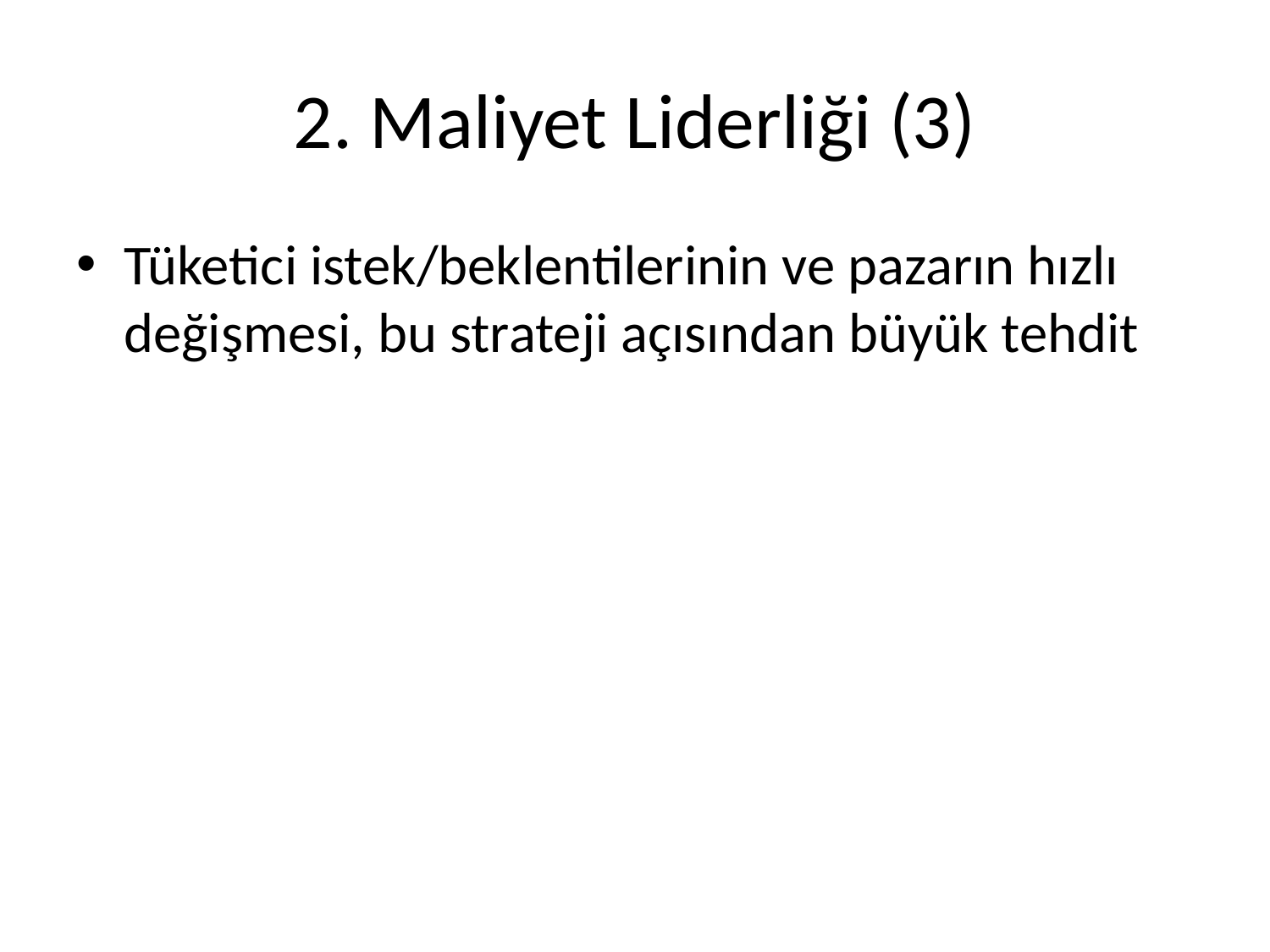

# 2. Maliyet Liderliği (3)
Tüketici istek/beklentilerinin ve pazarın hızlı değişmesi, bu strateji açısından büyük tehdit